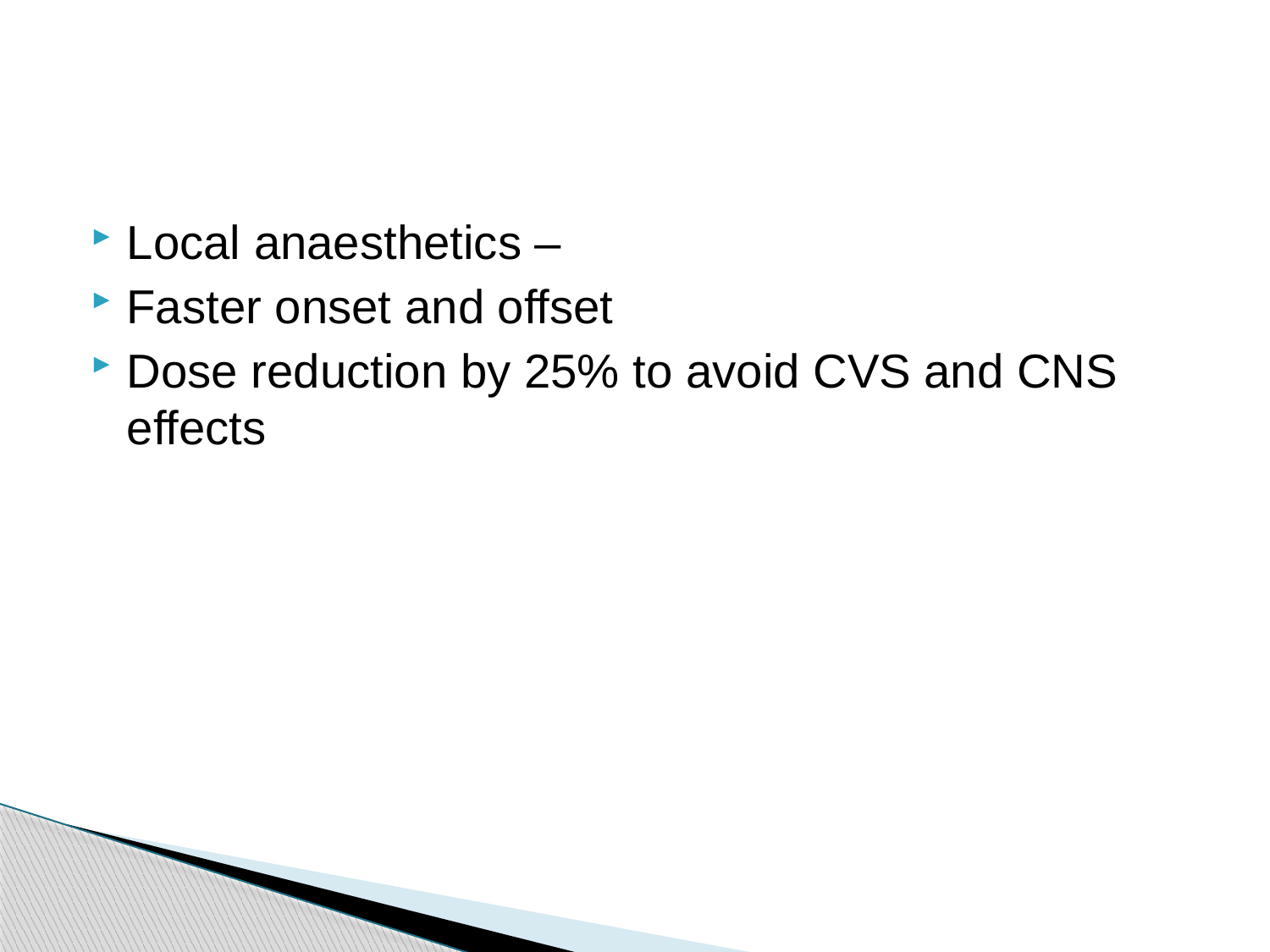

#
Local anaesthetics –
Faster onset and offset
Dose reduction by 25% to avoid CVS and CNS effects